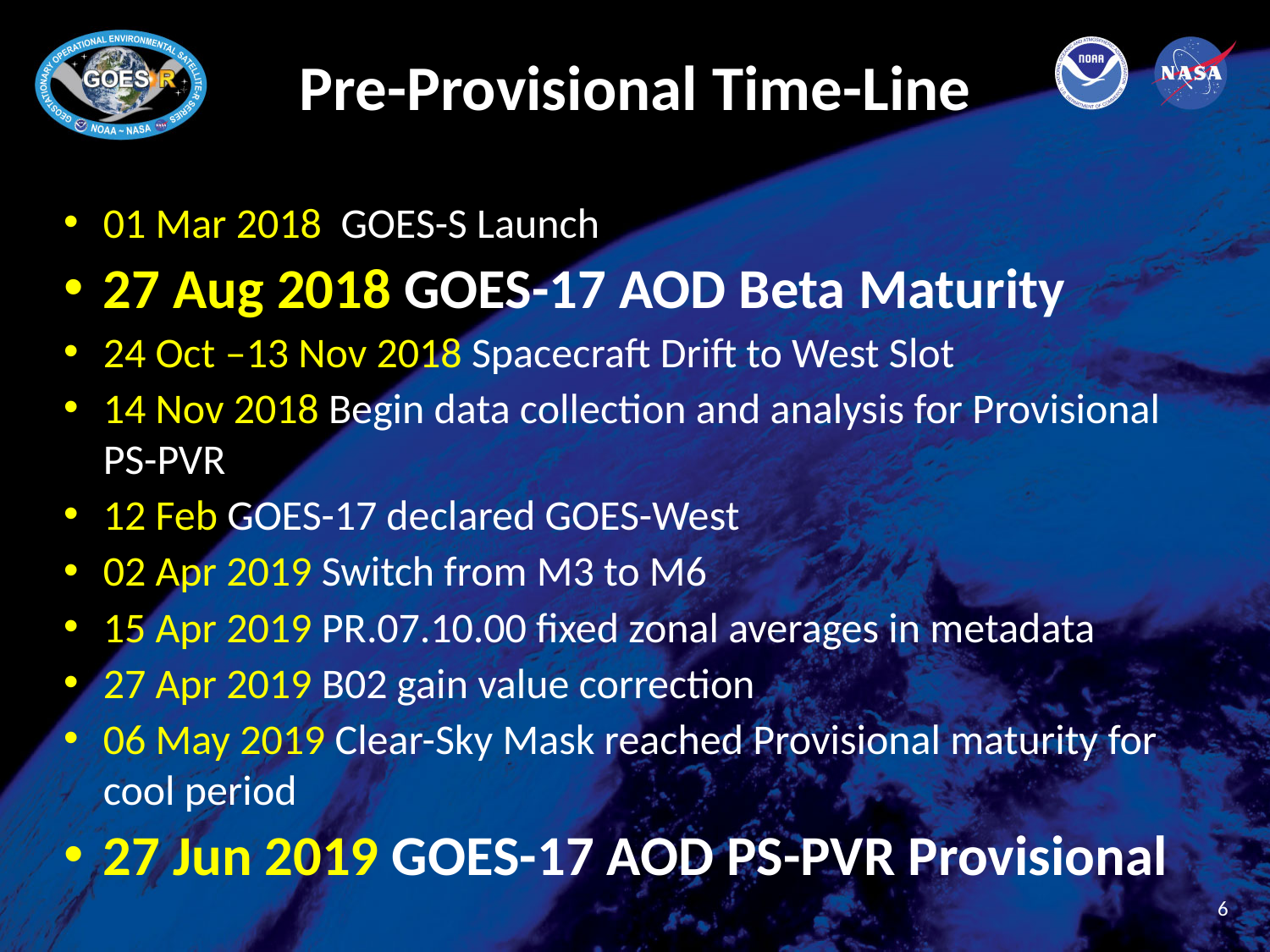

# Pre-Provisional Time-Line
01 Mar 2018  GOES-S Launch
27 Aug 2018 GOES-17 AOD Beta Maturity
24 Oct –13 Nov 2018 Spacecraft Drift to West Slot
14 Nov 2018 Begin data collection and analysis for Provisional PS-PVR
12 Feb GOES-17 declared GOES-West
02 Apr 2019 Switch from M3 to M6
15 Apr 2019 PR.07.10.00 fixed zonal averages in metadata
27 Apr 2019 B02 gain value correction
06 May 2019 Clear-Sky Mask reached Provisional maturity for cool period
27 Jun 2019 GOES-17 AOD PS-PVR Provisional

6